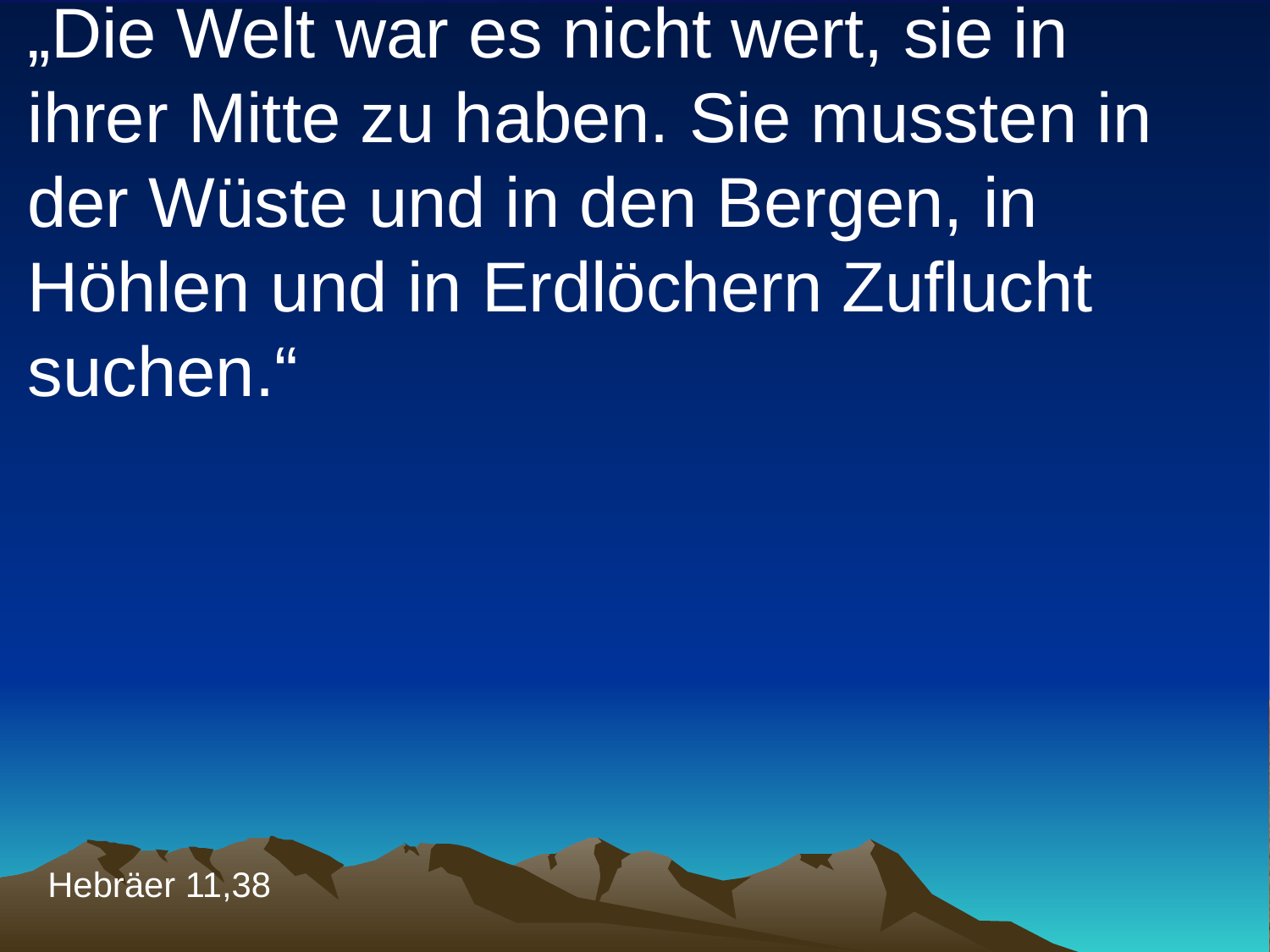

# „Die Welt war es nicht wert, sie in ihrer Mitte zu haben. Sie mussten in der Wüste und in den Bergen, in Höhlen und in Erdlöchern Zuflucht suchen.“
Hebräer 11,38